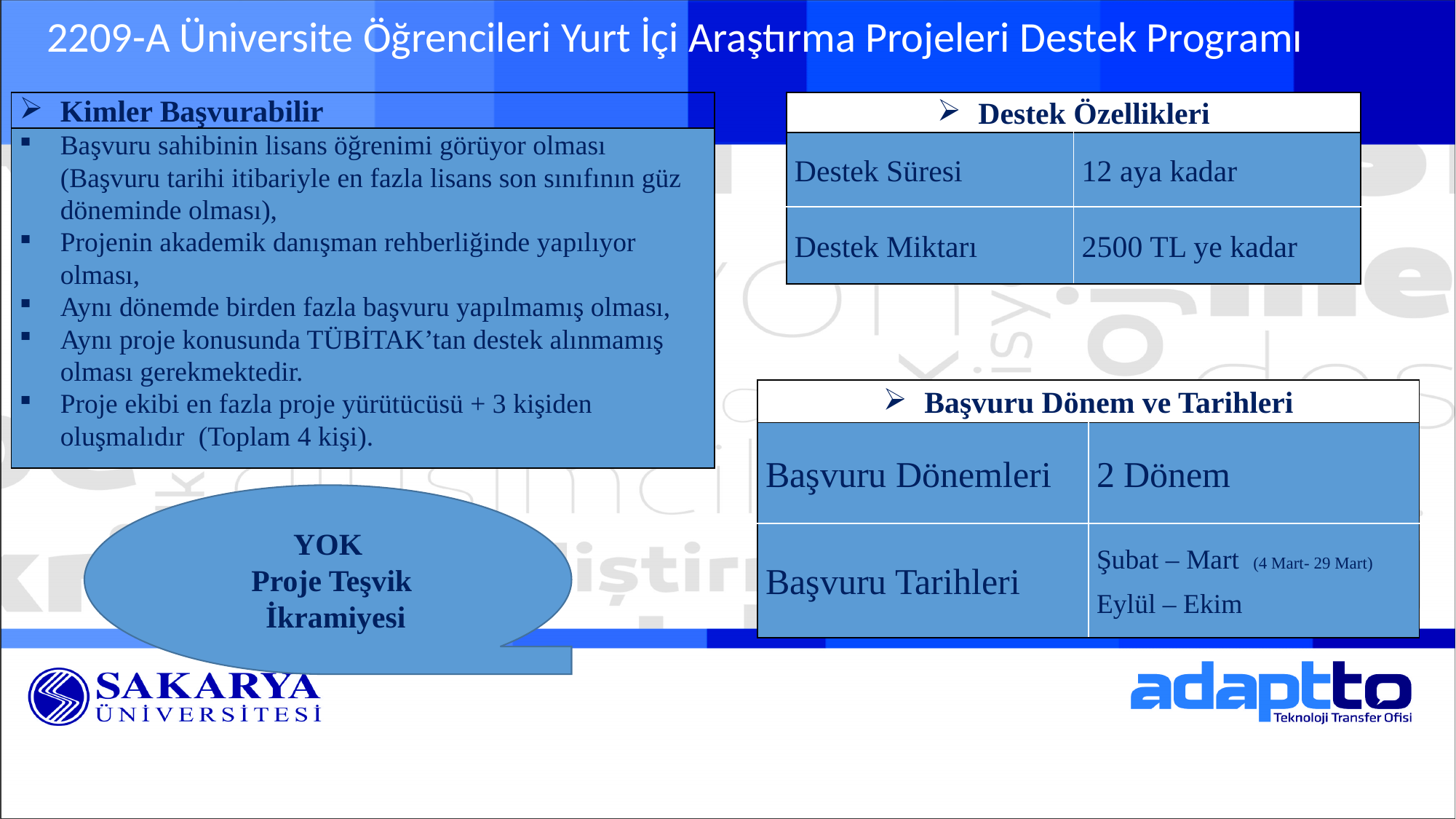

# 2209-A Üniversite Öğrencileri Yurt İçi Araştırma Projeleri Destek Programı
| Kimler Başvurabilir |
| --- |
| Başvuru sahibinin lisans öğrenimi görüyor olması (Başvuru tarihi itibariyle en fazla lisans son sınıfının güz döneminde olması), Projenin akademik danışman rehberliğinde yapılıyor olması, Aynı dönemde birden fazla başvuru yapılmamış olması, Aynı proje konusunda TÜBİTAK’tan destek alınmamış olması gerekmektedir. Proje ekibi en fazla proje yürütücüsü + 3 kişiden oluşmalıdır (Toplam 4 kişi). |
| Destek Özellikleri |  |
| --- | --- |
| Destek Süresi | 12 aya kadar |
| Destek Miktarı | 2500 TL ye kadar |
| Başvuru Dönem ve Tarihleri |  |
| --- | --- |
| Başvuru Dönemleri | 2 Dönem |
| Başvuru Tarihleri | Şubat – Mart (4 Mart- 29 Mart) Eylül – Ekim |
YOK
  Proje Teşvik
   İkramiyesi